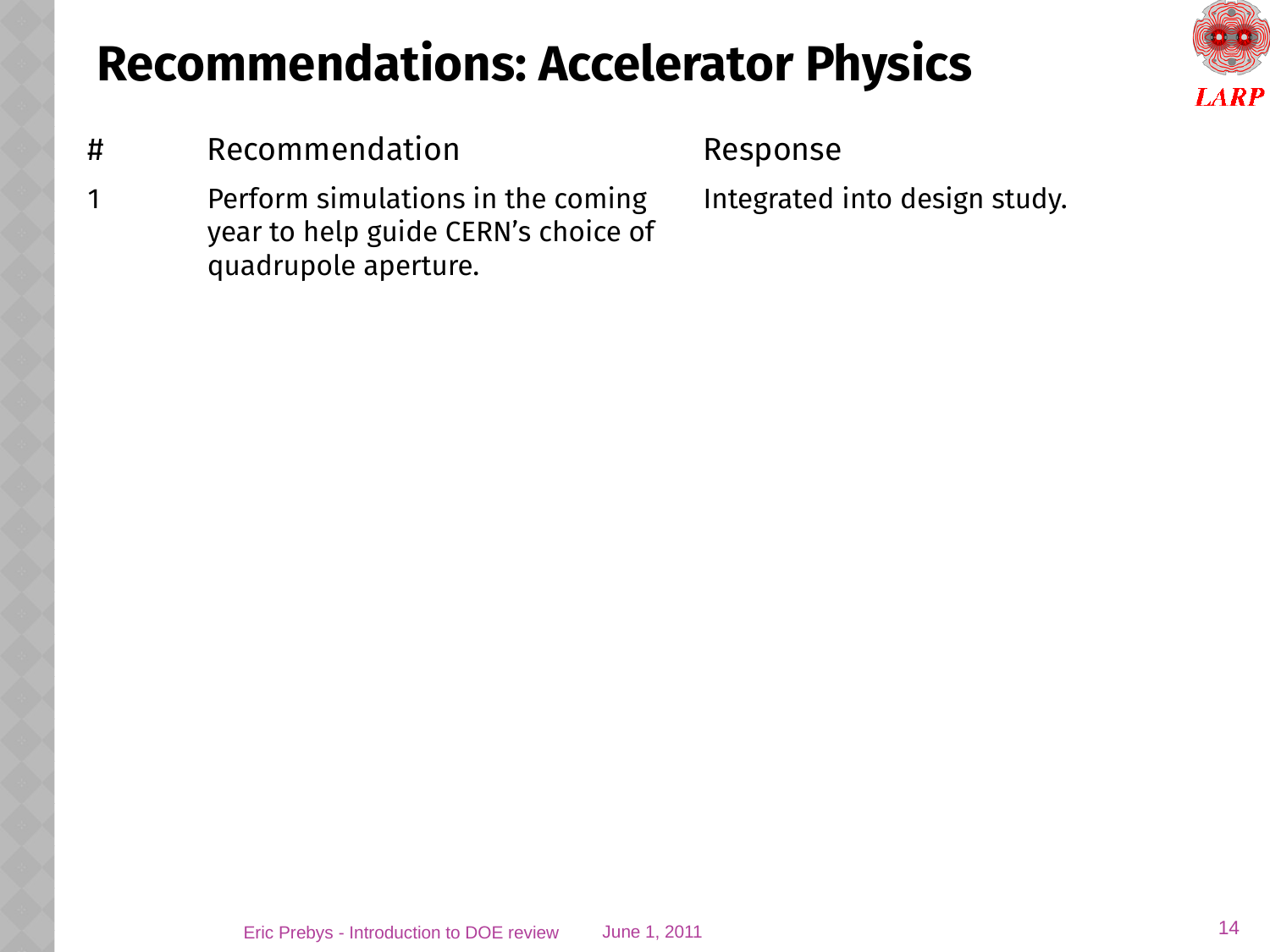

# Recommendations: Accelerator Physics
| # | Recommendation | Response |
| --- | --- | --- |
| 1 | Perform simulations in the coming year to help guide CERN’s choice of quadrupole aperture. | Integrated into design study. |
14
Eric Prebys - Introduction to DOE review
June 1, 2011